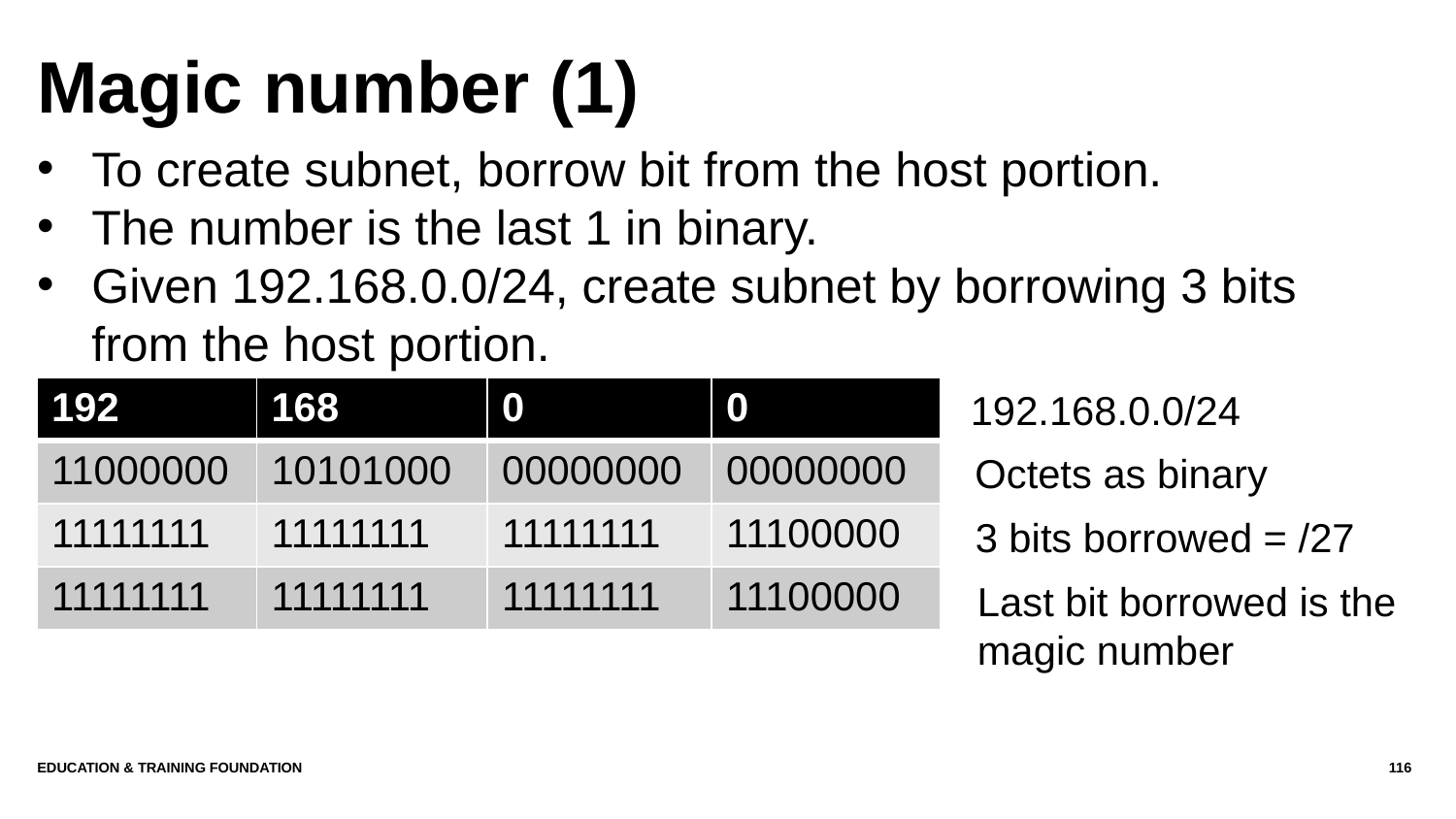

# Magic number (1)
To create subnet, borrow bit from the host portion.
The number is the last 1 in binary.
Given 192.168.0.0/24, create subnet by borrowing 3 bits from the host portion.
| 192 | 168 | 0 | 0 |
| --- | --- | --- | --- |
| 11000000 | 10101000 | 00000000 | 00000000 |
| 11111111 | 11111111 | 11111111 | 11100000 |
| 11111111 | 11111111 | 11111111 | 11100000 |
192.168.0.0/24
Octets as binary
3 bits borrowed = /27
Last bit borrowed is the magic number
Education & Training Foundation
116